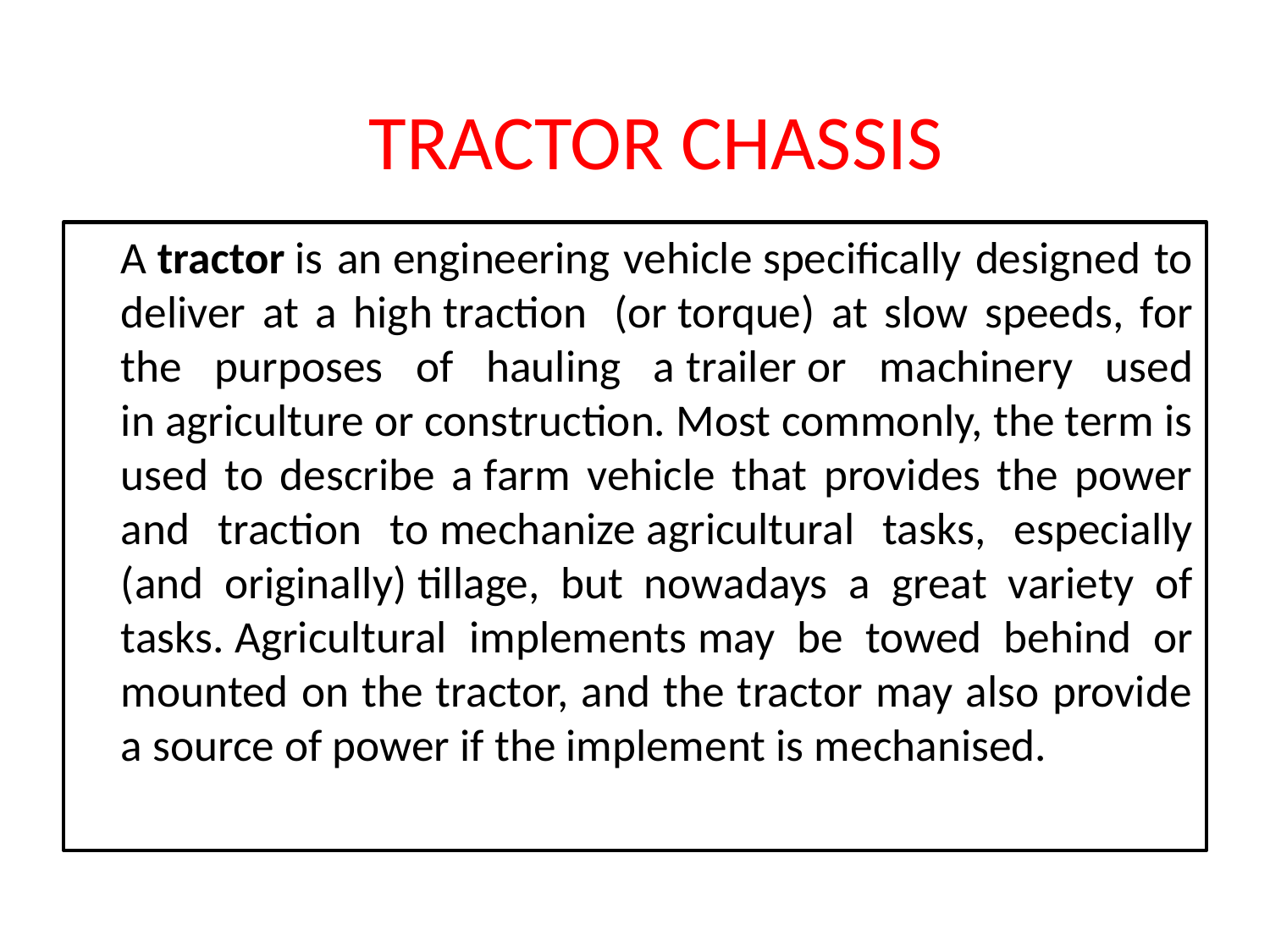

TRACTOR CHASSIS
	A tractor is an engineering vehicle specifically designed to deliver at a high traction  (or torque) at slow speeds, for the purposes of hauling a trailer or machinery used in agriculture or construction. Most commonly, the term is used to describe a farm vehicle that provides the power and traction to mechanize agricultural tasks, especially (and originally) tillage, but nowadays a great variety of tasks. Agricultural implements may be towed behind or mounted on the tractor, and the tractor may also provide a source of power if the implement is mechanised.